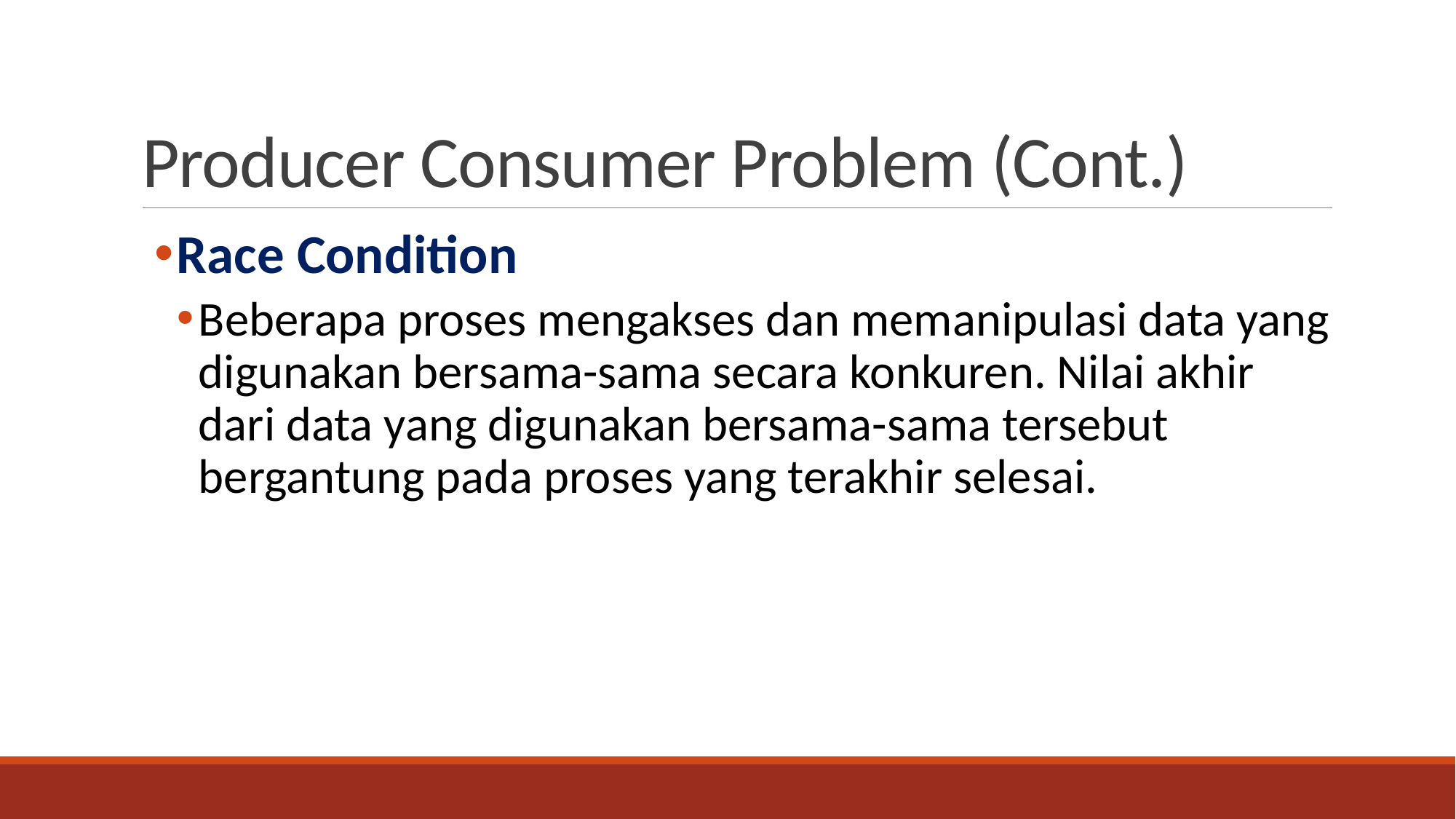

# Producer Consumer Problem (Cont.)
Race Condition
Beberapa proses mengakses dan memanipulasi data yang digunakan bersama-sama secara konkuren. Nilai akhir dari data yang digunakan bersama-sama tersebut bergantung pada proses yang terakhir selesai.